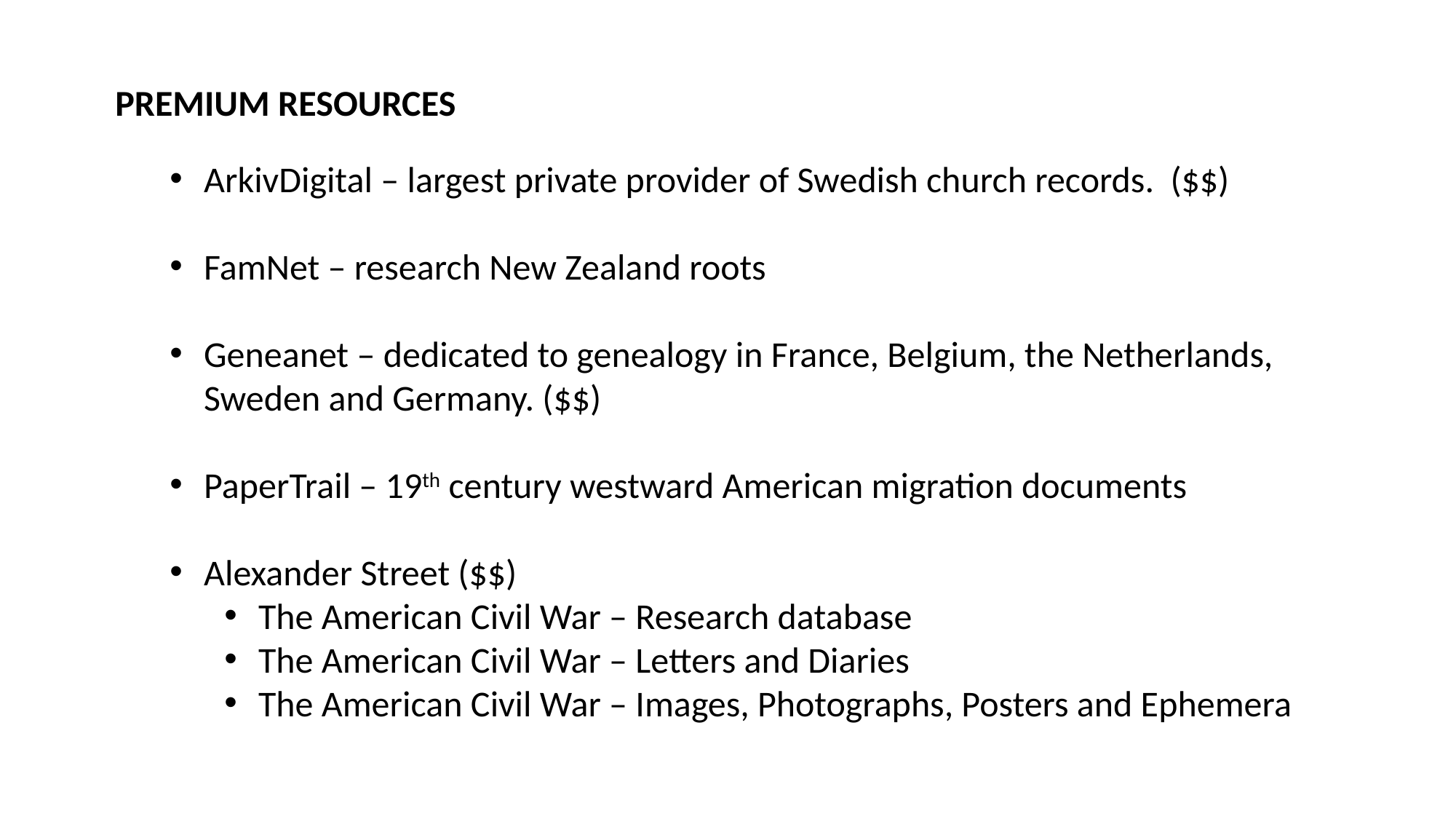

PREMIUM RESOURCES

ArkivDigital – largest private provider of Swedish church records.  ($$)

FamNet – research New Zealand roots

Geneanet – dedicated to genealogy in France, Belgium, the Netherlands, Sweden and Germany. ($$)

PaperTrail – 19th century westward American migration documents

Alexander Street ($$)
The American Civil War – Research database
The American Civil War – Letters and Diaries
The American Civil War – Images, Photographs, Posters and Ephemera